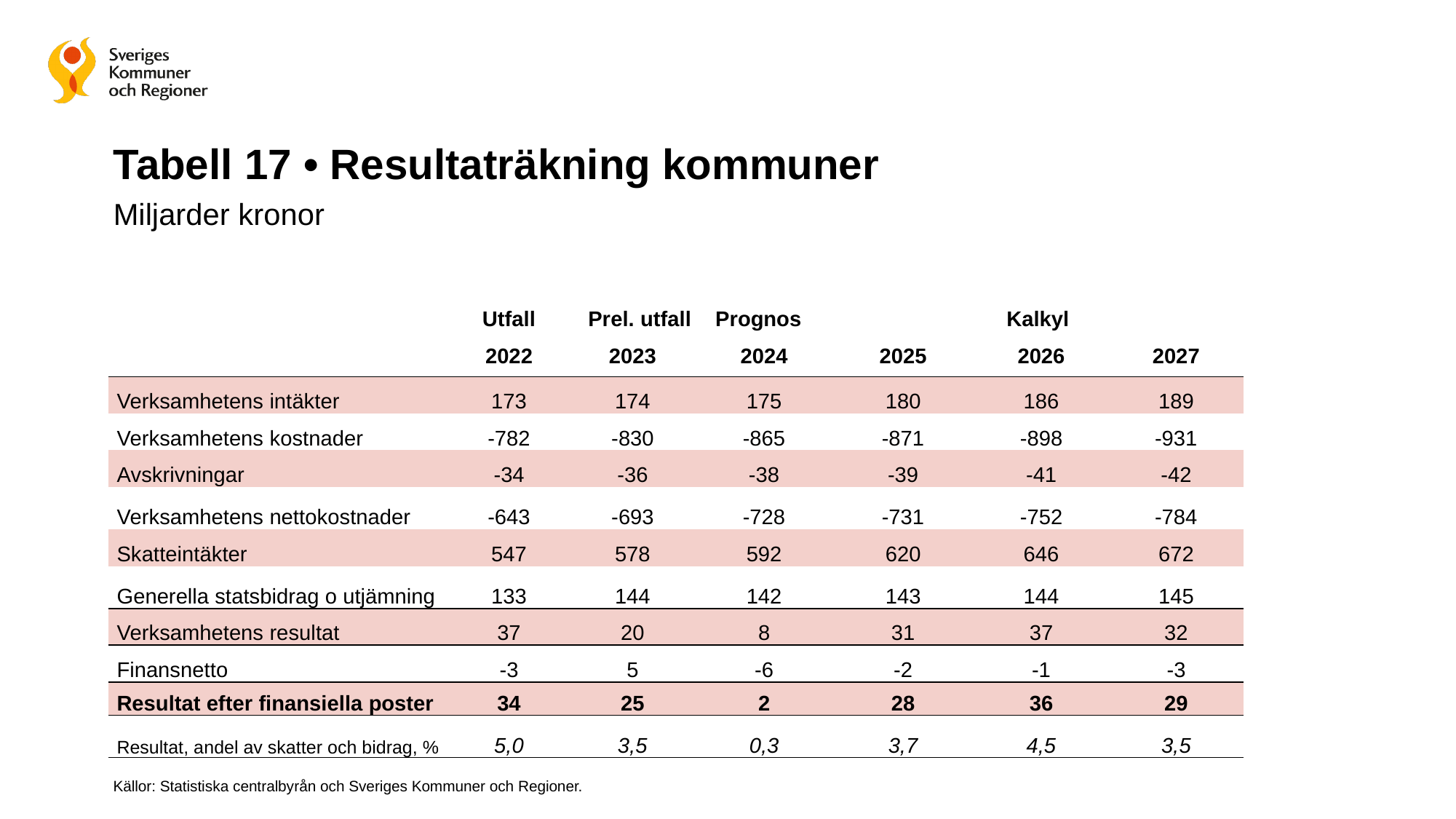

# Tabell 17 • Resultaträkning kommuner Miljarder kronor
|  | Utfall | Prel. utfall Prognos |  | Kalkyl |  |  |
| --- | --- | --- | --- | --- | --- | --- |
|  | 2022 | 2023 | 2024 | 2025 | 2026 | 2027 |
| Verksamhetens intäkter | 173 | 174 | 175 | 180 | 186 | 189 |
| Verksamhetens kostnader | -782 | -830 | -865 | -871 | -898 | -931 |
| Avskrivningar | -34 | -36 | -38 | -39 | -41 | -42 |
| Verksamhetens nettokostnader | -643 | -693 | -728 | -731 | -752 | -784 |
| Skatteintäkter | 547 | 578 | 592 | 620 | 646 | 672 |
| Generella statsbidrag o utjämning | 133 | 144 | 142 | 143 | 144 | 145 |
| Verksamhetens resultat | 37 | 20 | 8 | 31 | 37 | 32 |
| Finansnetto | -3 | 5 | -6 | -2 | -1 | -3 |
| Resultat efter finansiella poster | 34 | 25 | 2 | 28 | 36 | 29 |
| Resultat, andel av skatter och bidrag, % | 5,0 | 3,5 | 0,3 | 3,7 | 4,5 | 3,5 |
Källor: Statistiska centralbyrån och Sveriges Kommuner och Regioner.